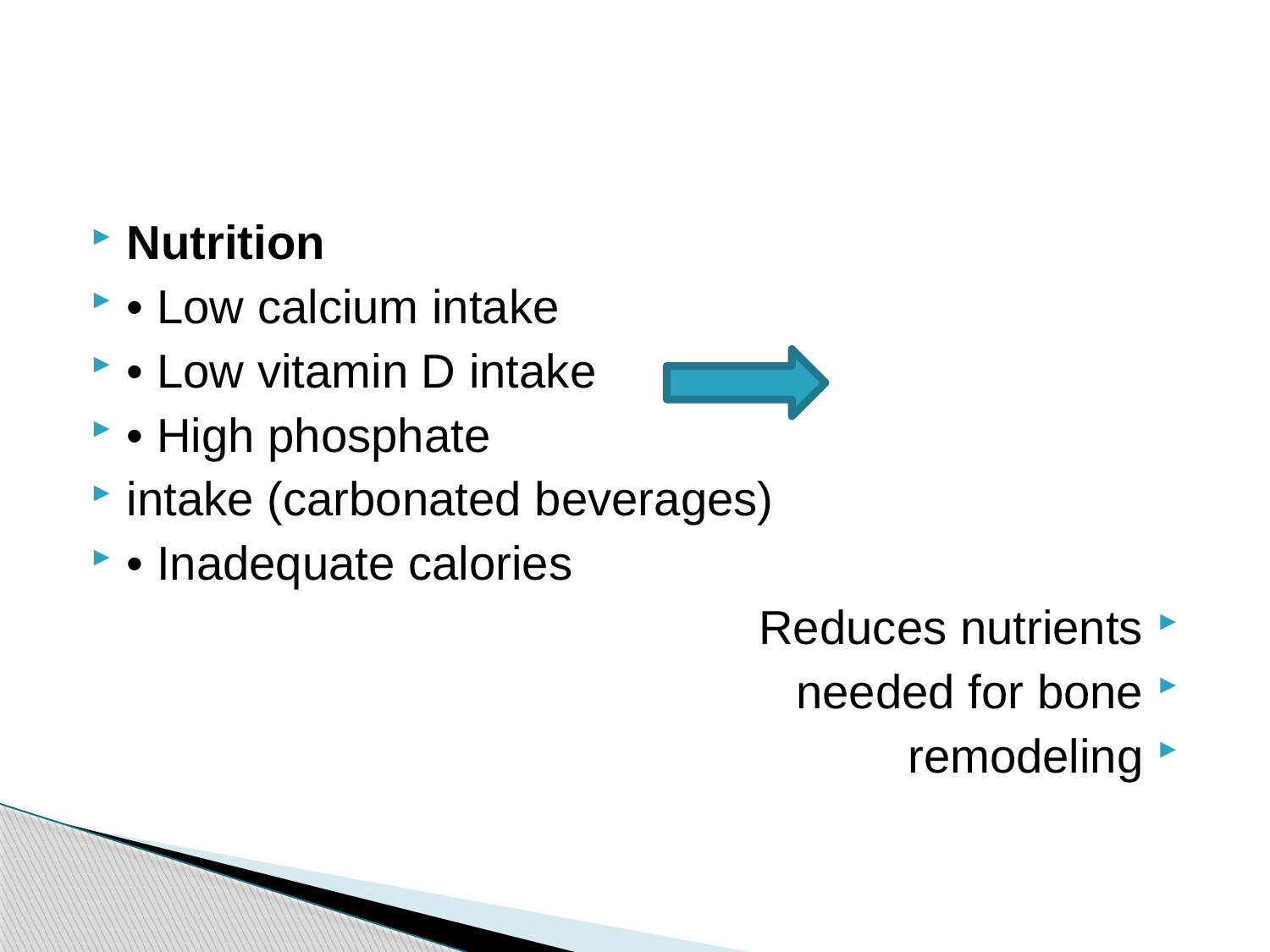

Nutrition
• Low calcium intake
• Low vitamin D intake
• High phosphate
intake (carbonated beverages)
• Inadequate calories
Reduces nutrients
needed for bone
remodeling